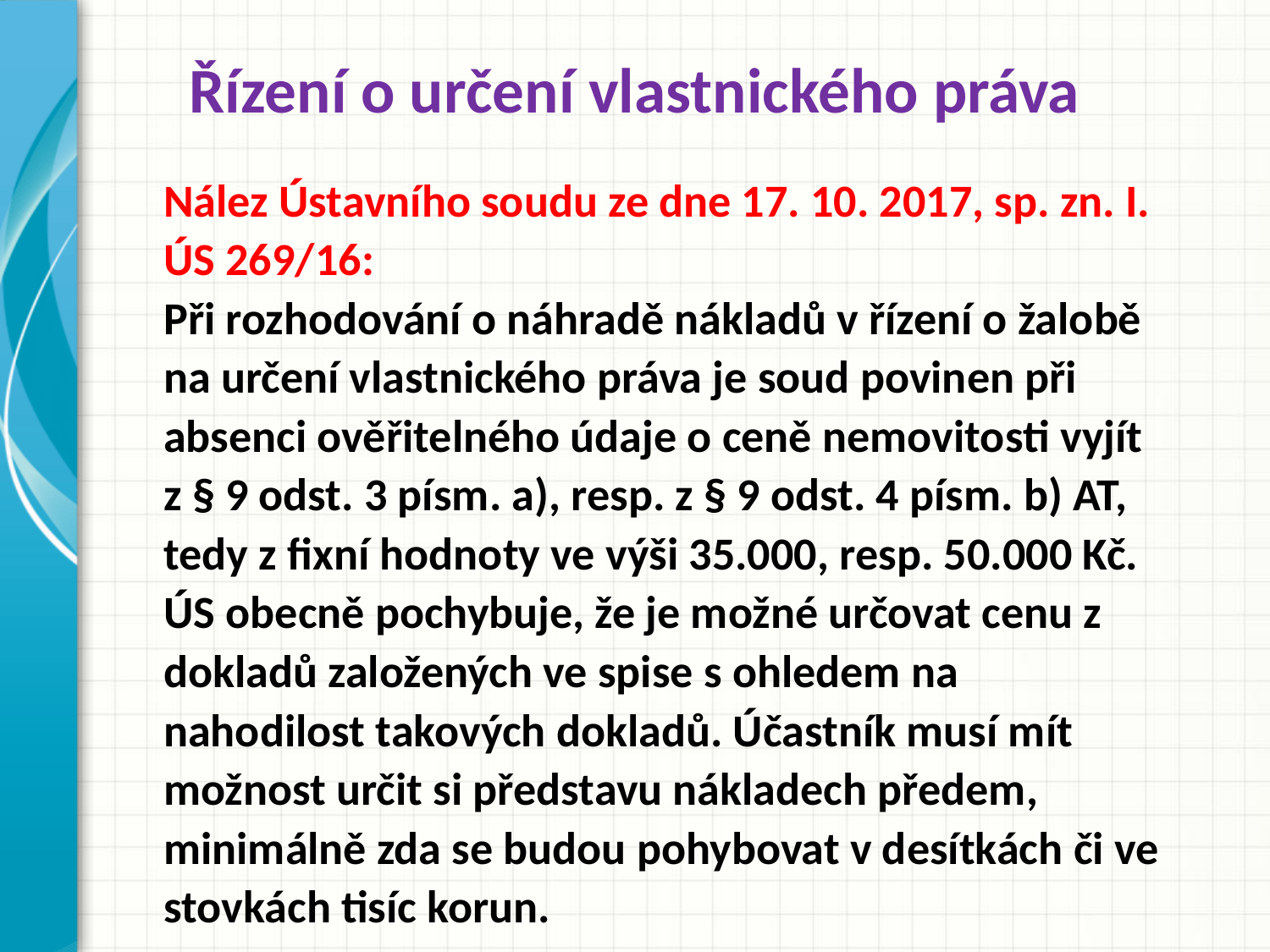

# Řízení o určení vlastnického práva
Nález Ústavního soudu ze dne 17. 10. 2017, sp. zn. I. ÚS 269/16:
Při rozhodování o náhradě nákladů v řízení o žalobě na určení vlastnického práva je soud povinen při absenci ověřitelného údaje o ceně nemovitosti vyjít z § 9 odst. 3 písm. a), resp. z § 9 odst. 4 písm. b) AT, tedy z fixní hodnoty ve výši 35.000, resp. 50.000 Kč.
ÚS obecně pochybuje, že je možné určovat cenu z dokladů založených ve spise s ohledem na nahodilost takových dokladů. Účastník musí mít možnost určit si představu nákladech předem, minimálně zda se budou pohybovat v desítkách či ve stovkách tisíc korun.